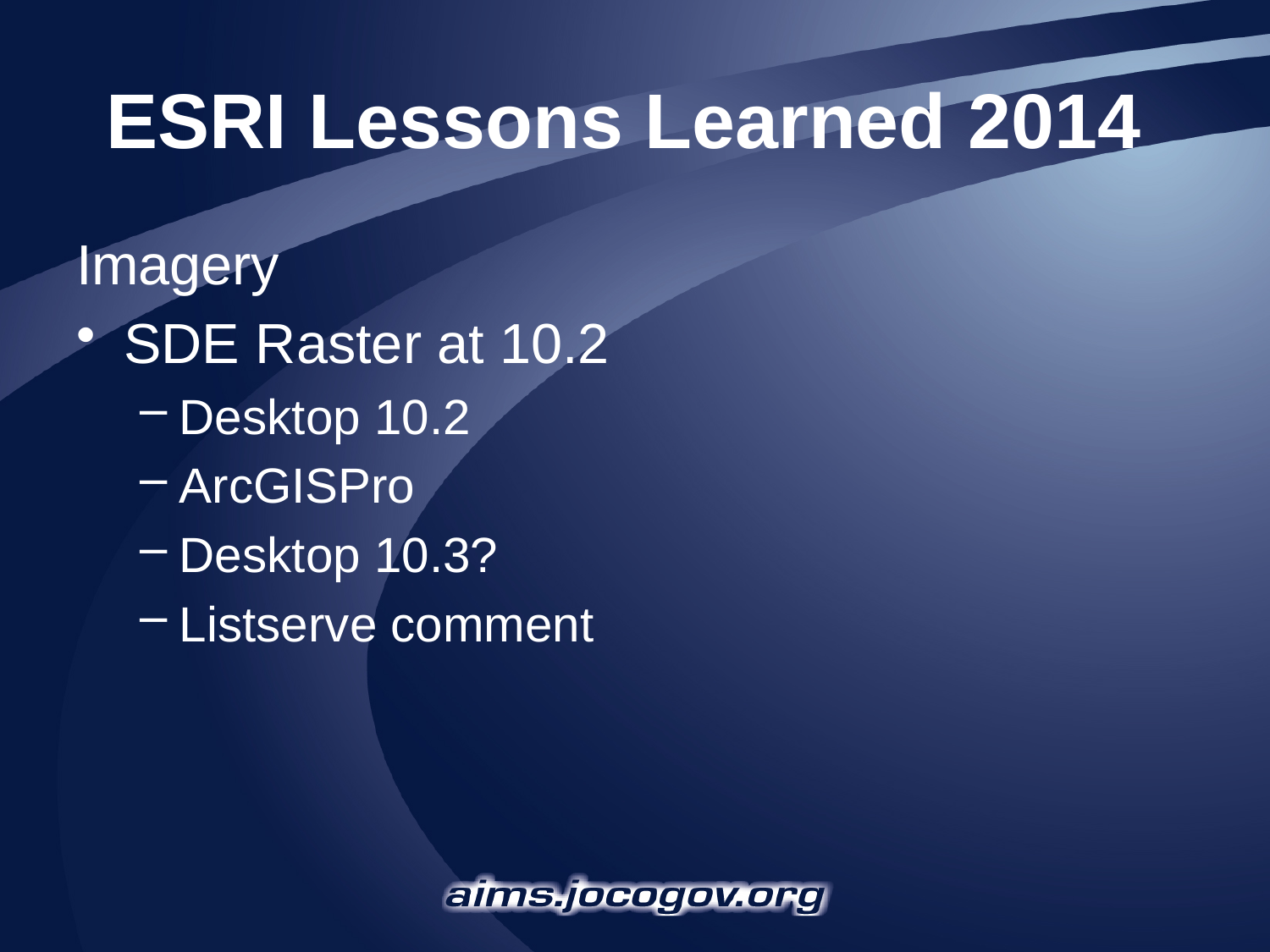

# ESRI Lessons Learned 2014
Imagery
SDE Raster at 10.2
Desktop 10.2
ArcGISPro
Desktop 10.3?
Listserve comment